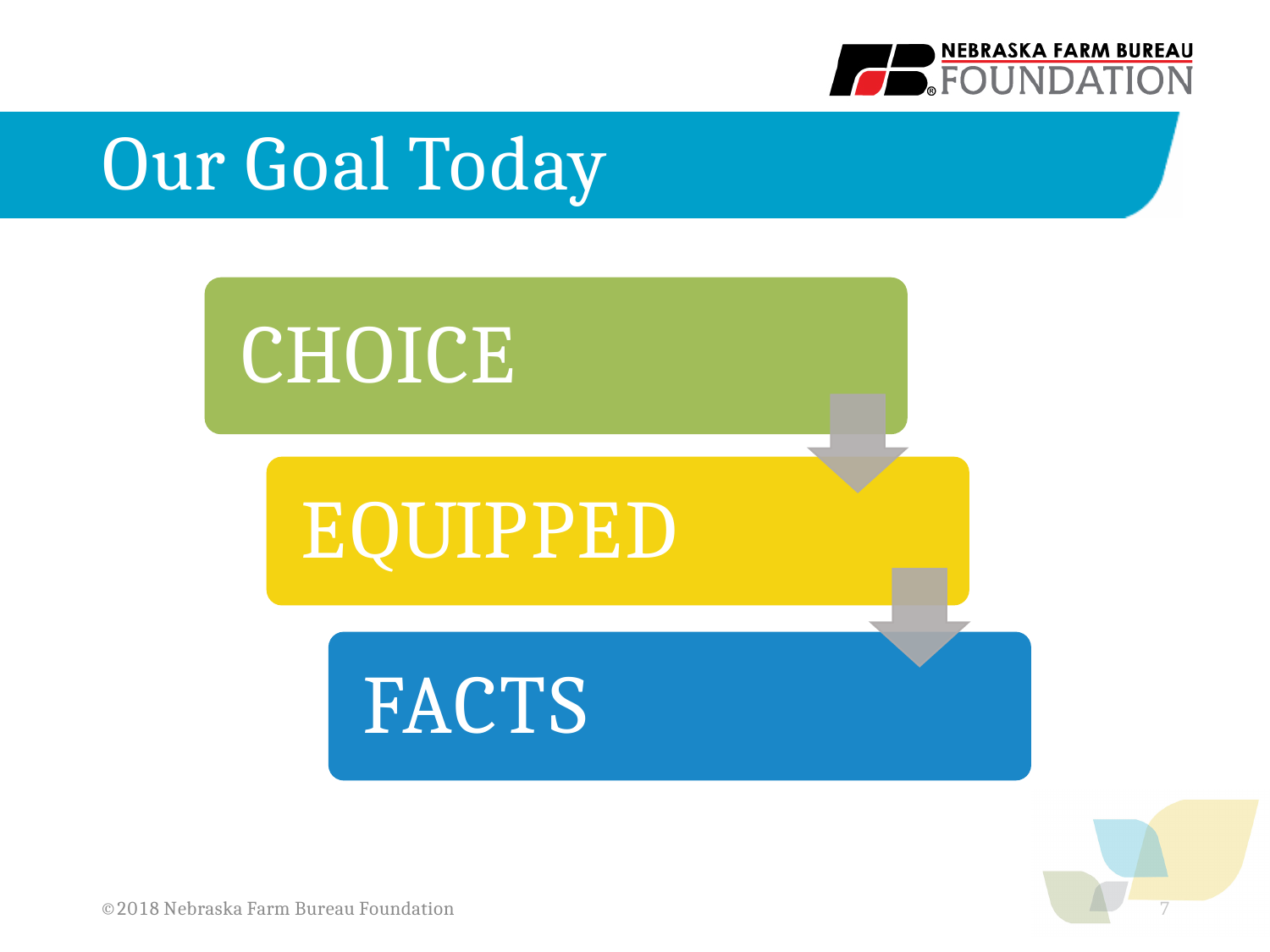

# Our Goal Today
CHOICE
EQUIPPED
FACTS

©2018 Nebraska Farm Bureau Foundation
7